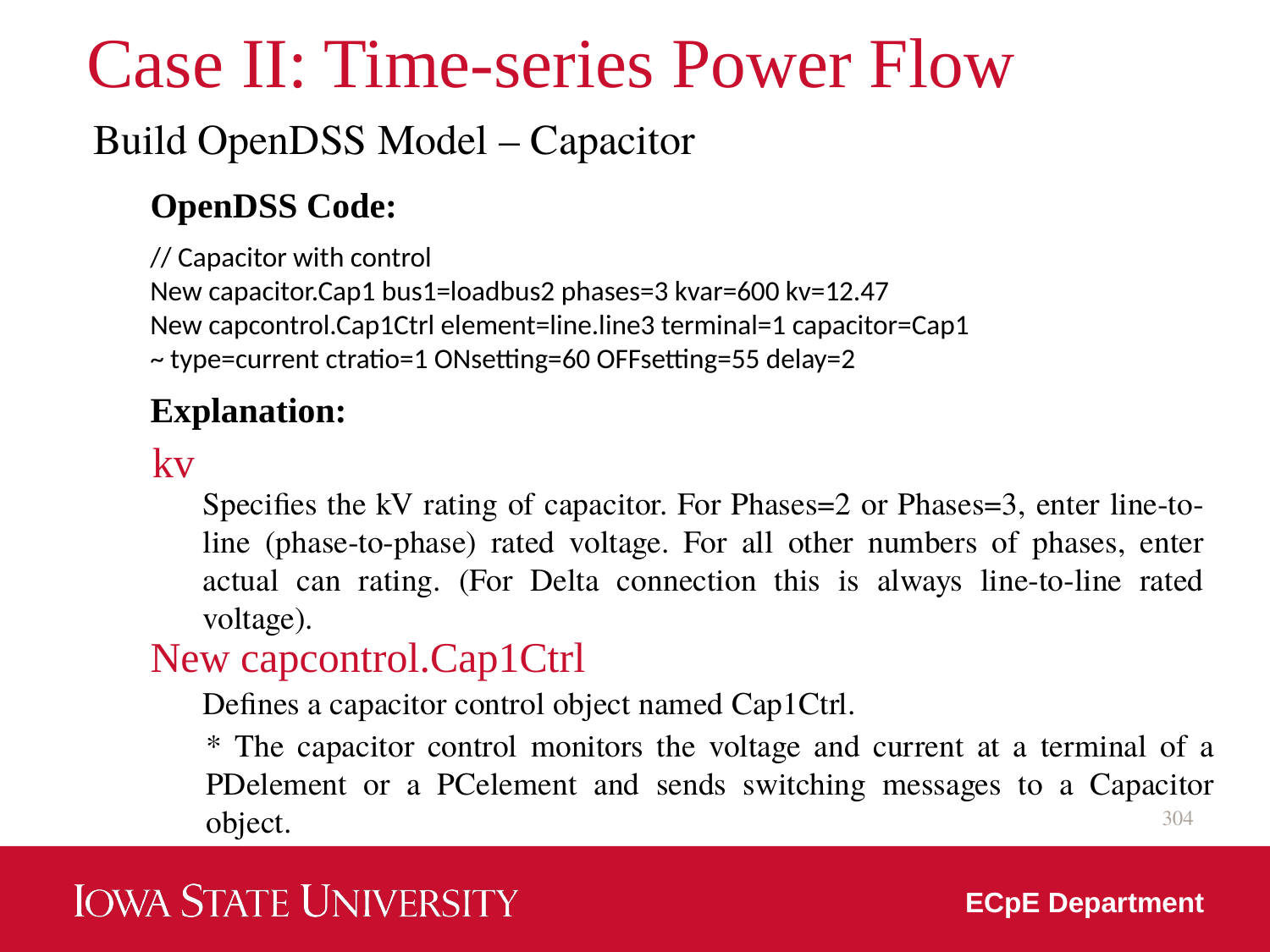

# Case II: Time-series Power Flow
Build OpenDSS Model – Capacitor
OpenDSS Code:
// Capacitor with control
New capacitor.Cap1 bus1=loadbus2 phases=3 kvar=600 kv=12.47
New capcontrol.Cap1Ctrl element=line.line3 terminal=1 capacitor=Cap1
~ type=current ctratio=1 ONsetting=60 OFFsetting=55 delay=2
Explanation:
kv
Specifies the kV rating of capacitor. For Phases=2 or Phases=3, enter line‐to‐line (phase‐to‐phase) rated voltage. For all other numbers of phases, enter actual can rating. (For Delta connection this is always line‐to‐line rated voltage).
New capcontrol.Cap1Ctrl
Defines a capacitor control object named Cap1Ctrl.
* The capacitor control monitors the voltage and current at a terminal of a PDelement or a PCelement and sends switching messages to a Capacitor object.
304
ECpE Department